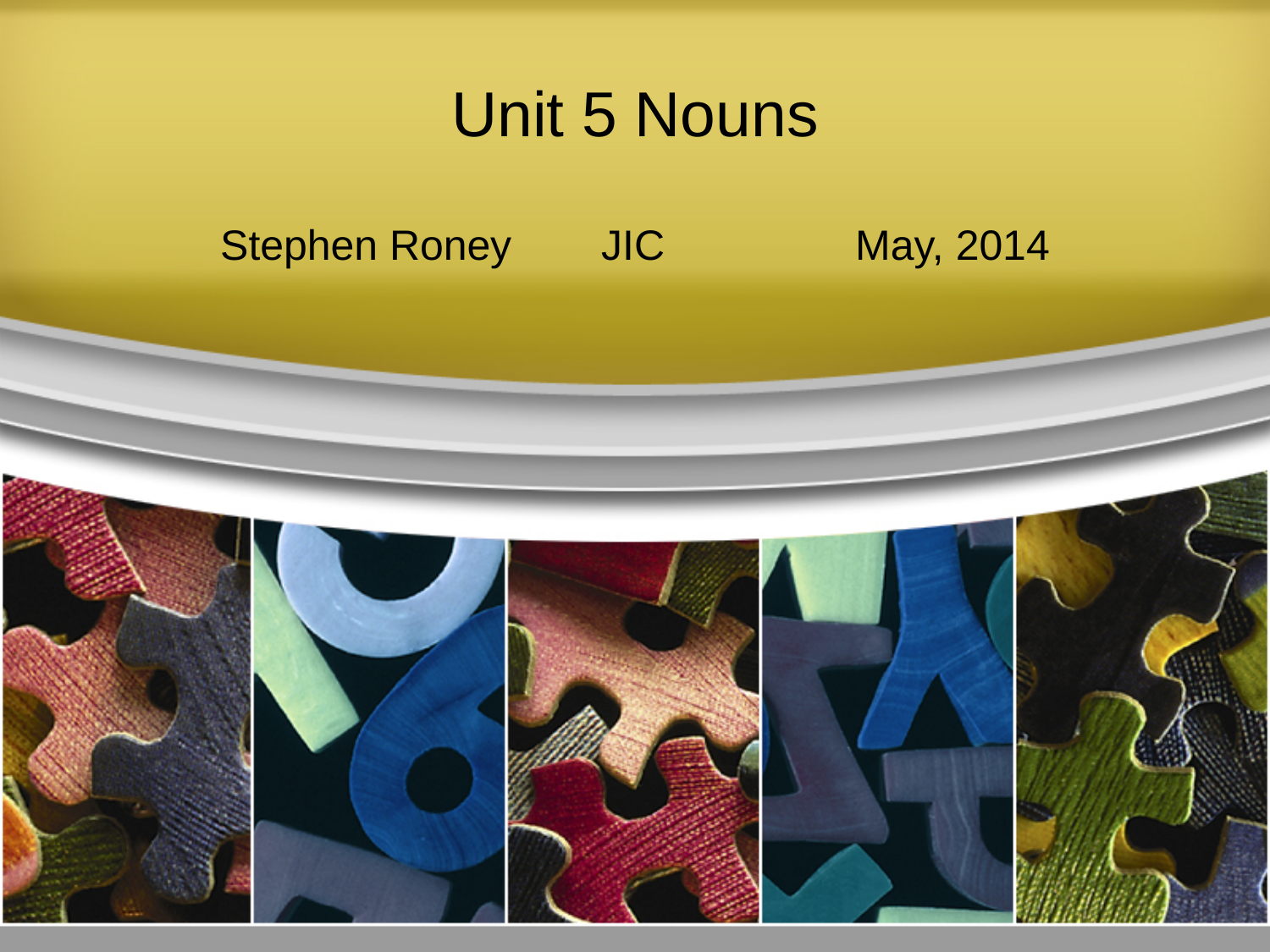

# Unit 5 Nouns
Stephen Roney	JIC		May, 2014